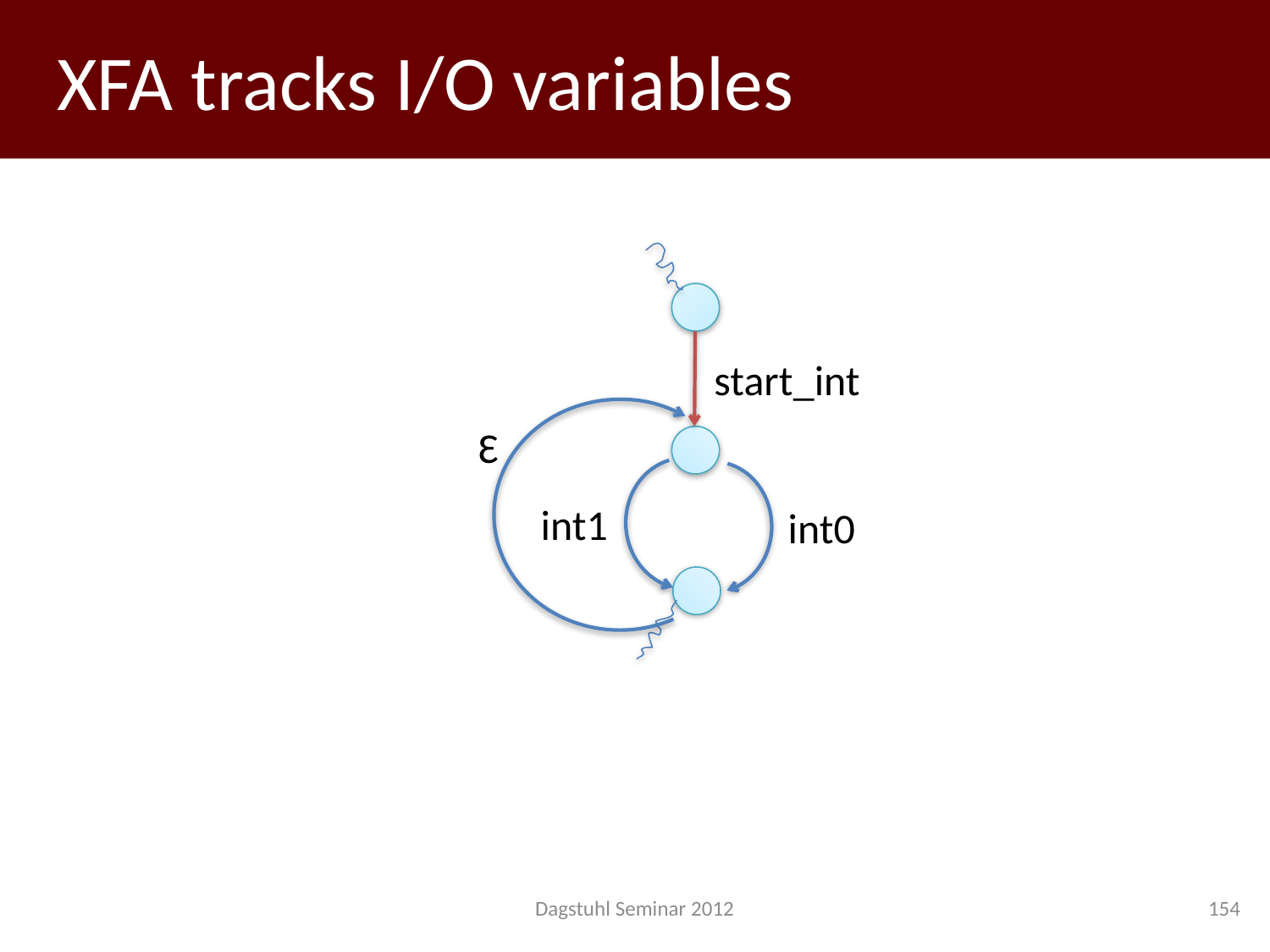

# XFA tracks I/O variables

start_int

Ɛ

int1
int0

Dagstuhl Seminar 2012
154